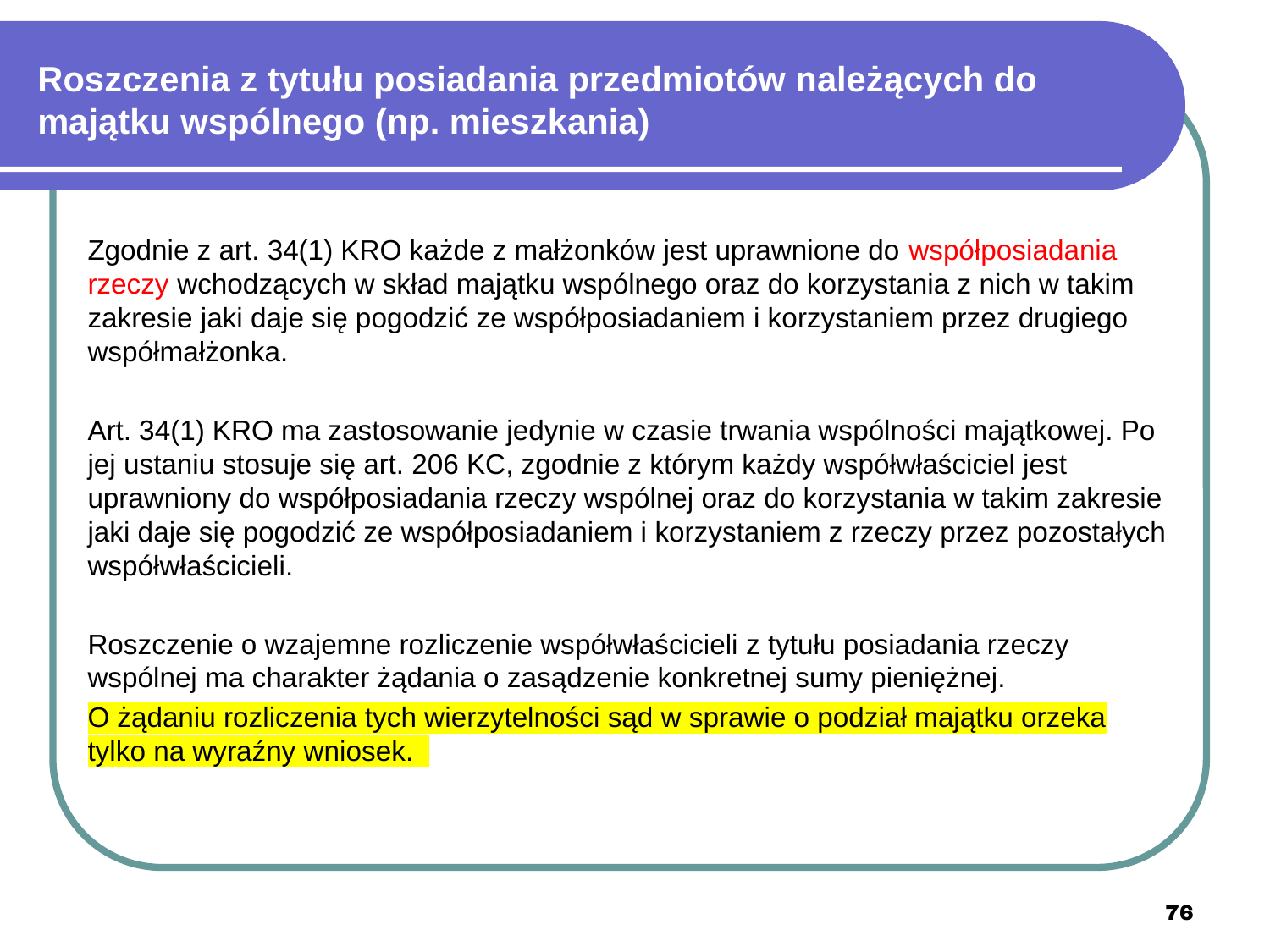

# Roszczenia z tytułu posiadania przedmiotów należących do majątku wspólnego (np. mieszkania)
Zgodnie z art. 34(1) KRO każde z małżonków jest uprawnione do współposiadania rzeczy wchodzących w skład majątku wspólnego oraz do korzystania z nich w takim zakresie jaki daje się pogodzić ze współposiadaniem i korzystaniem przez drugiego współmałżonka.

Art. 34(1) KRO ma zastosowanie jedynie w czasie trwania wspólności majątkowej. Po jej ustaniu stosuje się art. 206 KC, zgodnie z którym każdy współwłaściciel jest uprawniony do współposiadania rzeczy wspólnej oraz do korzystania w takim zakresie jaki daje się pogodzić ze współposiadaniem i korzystaniem z rzeczy przez pozostałych współwłaścicieli.

Roszczenie o wzajemne rozliczenie współwłaścicieli z tytułu posiadania rzeczy wspólnej ma charakter żądania o zasądzenie konkretnej sumy pieniężnej.
O żądaniu rozliczenia tych wierzytelności sąd w sprawie o podział majątku orzeka tylko na wyraźny wniosek.
76